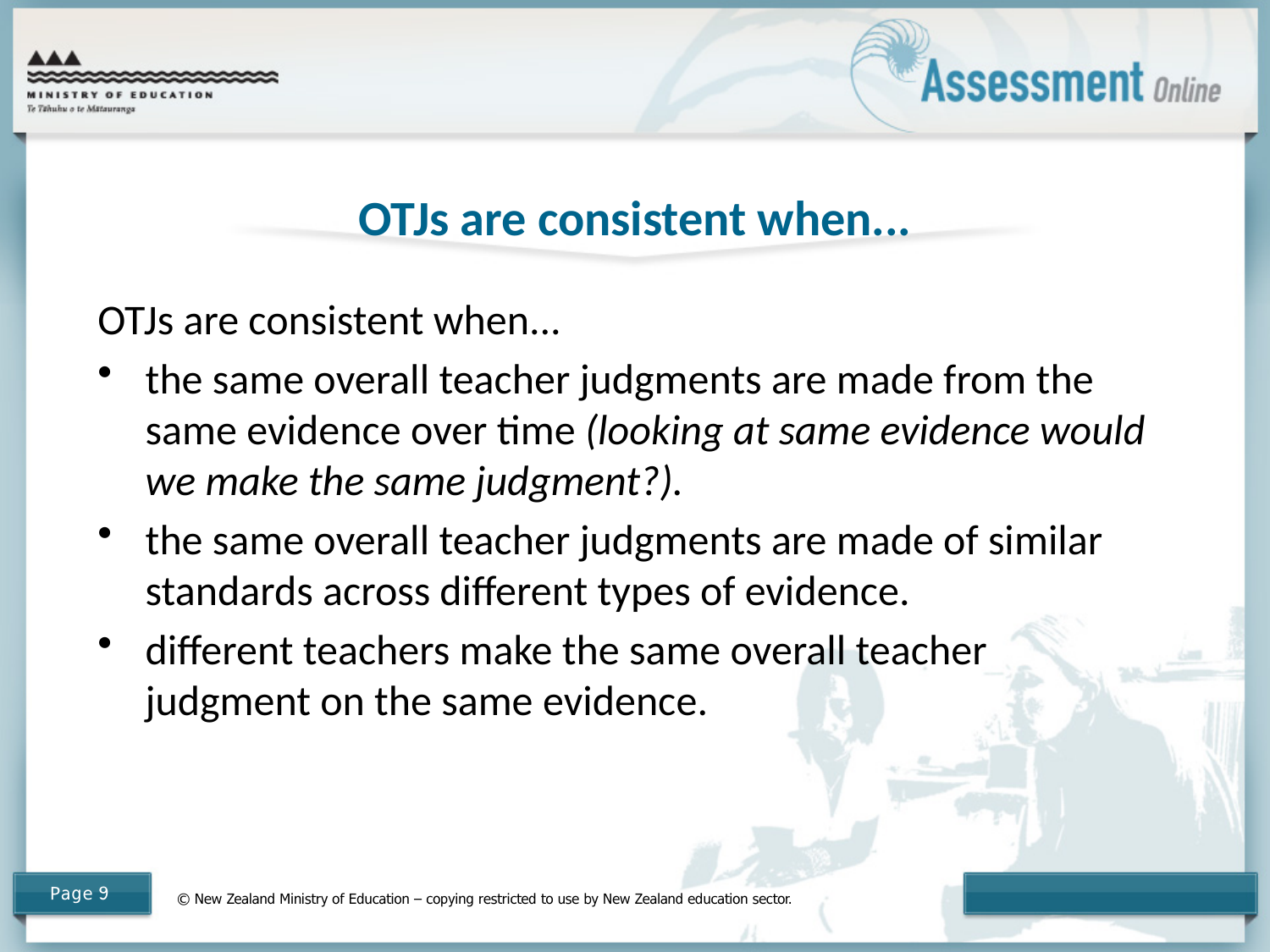

# OTJs are consistent when...
OTJs are consistent when...
the same overall teacher judgments are made from the same evidence over time (looking at same evidence would we make the same judgment?).
the same overall teacher judgments are made of similar standards across different types of evidence.
different teachers make the same overall teacher judgment on the same evidence.